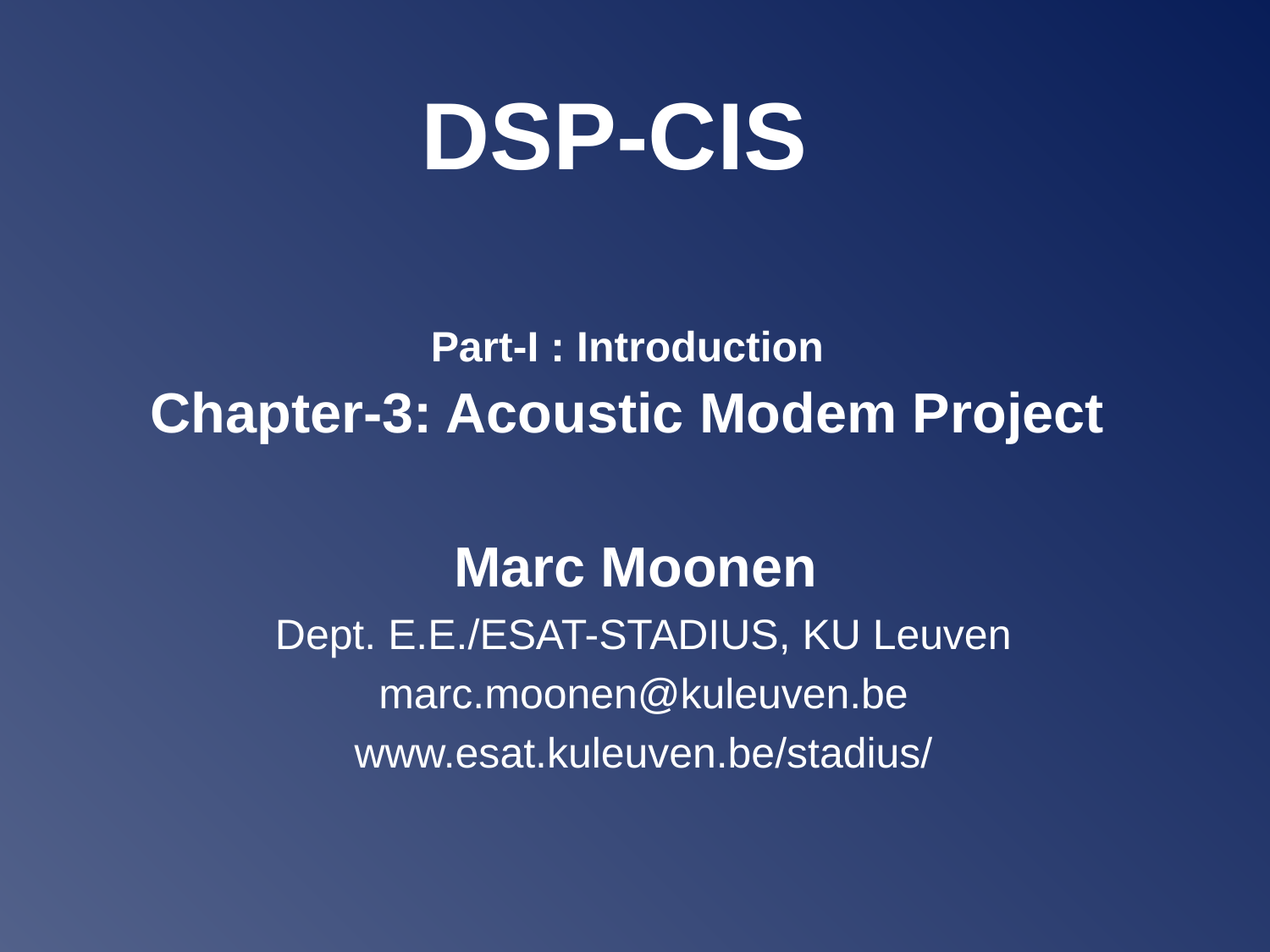

# DSP-CIS Part-I : Introduction Chapter-3: Acoustic Modem Project
Marc Moonen
Dept. E.E./ESAT-STADIUS, KU Leuven
marc.moonen@kuleuven.be
www.esat.kuleuven.be/stadius/